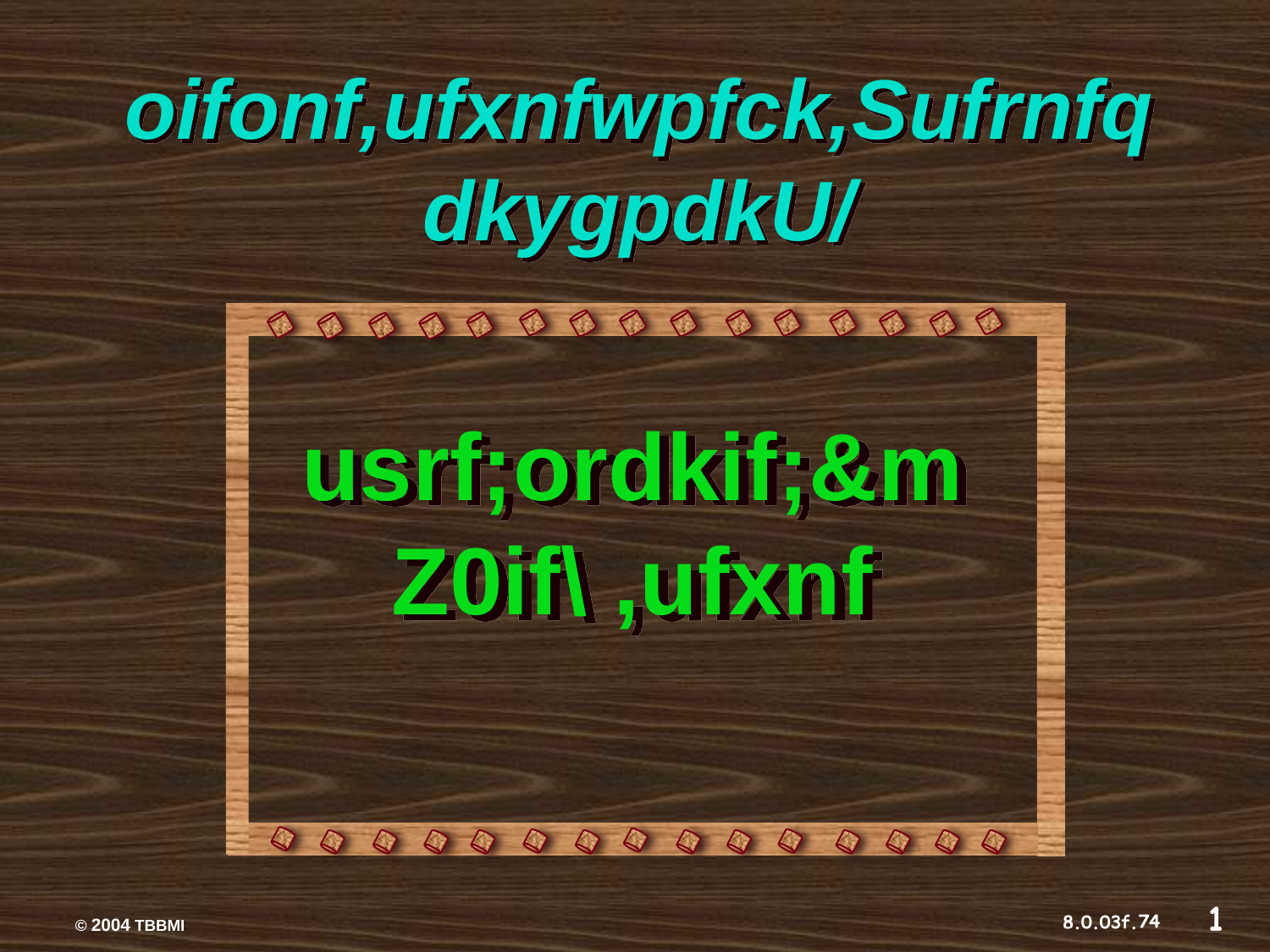

oifonf,ufxnfwpfck,SufrnfqdkygpdkU/

usrf;ordkif;&mZ0if\ ,ufxnf

1
74
8.0.03f.
© 2004 TBBMI